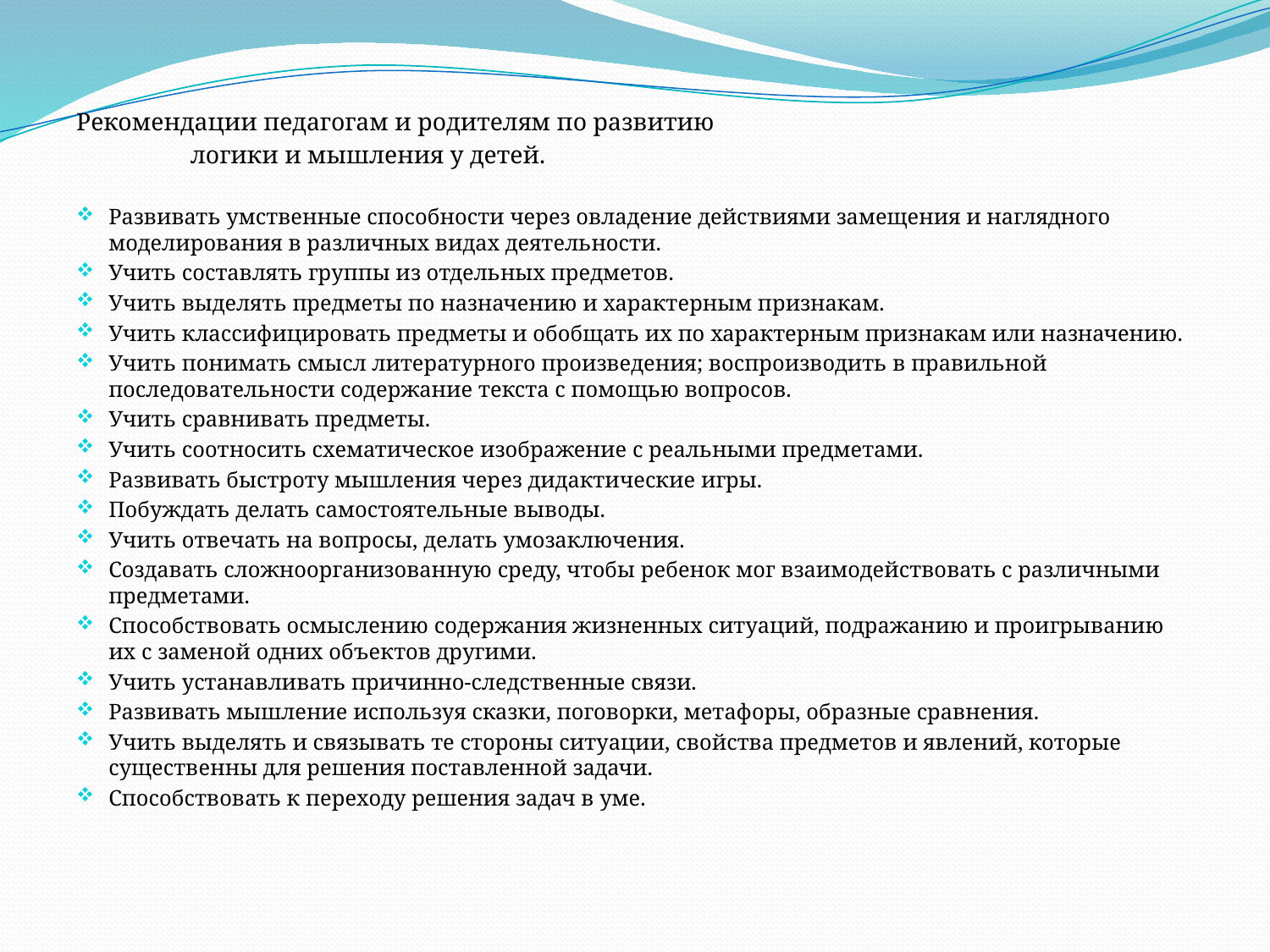

Рекомендации педагогам и родителям по развитию
                  логики и мышления у детей.

Развивать умственные способности через овладение действиями замещения и наглядного  моделирования в различных видах деятельности.
Учить составлять группы из отдельных предметов.
Учить выделять предметы по назначению и характерным признакам.
Учить классифицировать предметы и обобщать их по характерным признакам или назначению.
Учить понимать смысл литературного произведения; воспроизводить в правильной последовательности содержание текста с помощью вопросов.
Учить сравнивать предметы.
Учить соотносить схематическое изображение с реальными предметами.
Развивать быстроту мышления через дидактические игры.
Побуждать делать самостоятельные выводы.
Учить отвечать на вопросы, делать умозаключения.
Создавать сложноорганизованную среду, чтобы ребенок мог взаимодействовать с различными предметами.
Способствовать осмыслению содержания жизненных ситуаций, подражанию и проигрыванию их с заменой одних объектов другими.
Учить устанавливать причинно-следственные связи.
Развивать мышление используя сказки, поговорки, метафоры, образные сравнения.
Учить выделять и связывать те стороны ситуации, свойства предметов и явлений, которые существенны для решения поставленной задачи.
Способствовать к переходу решения задач в уме.